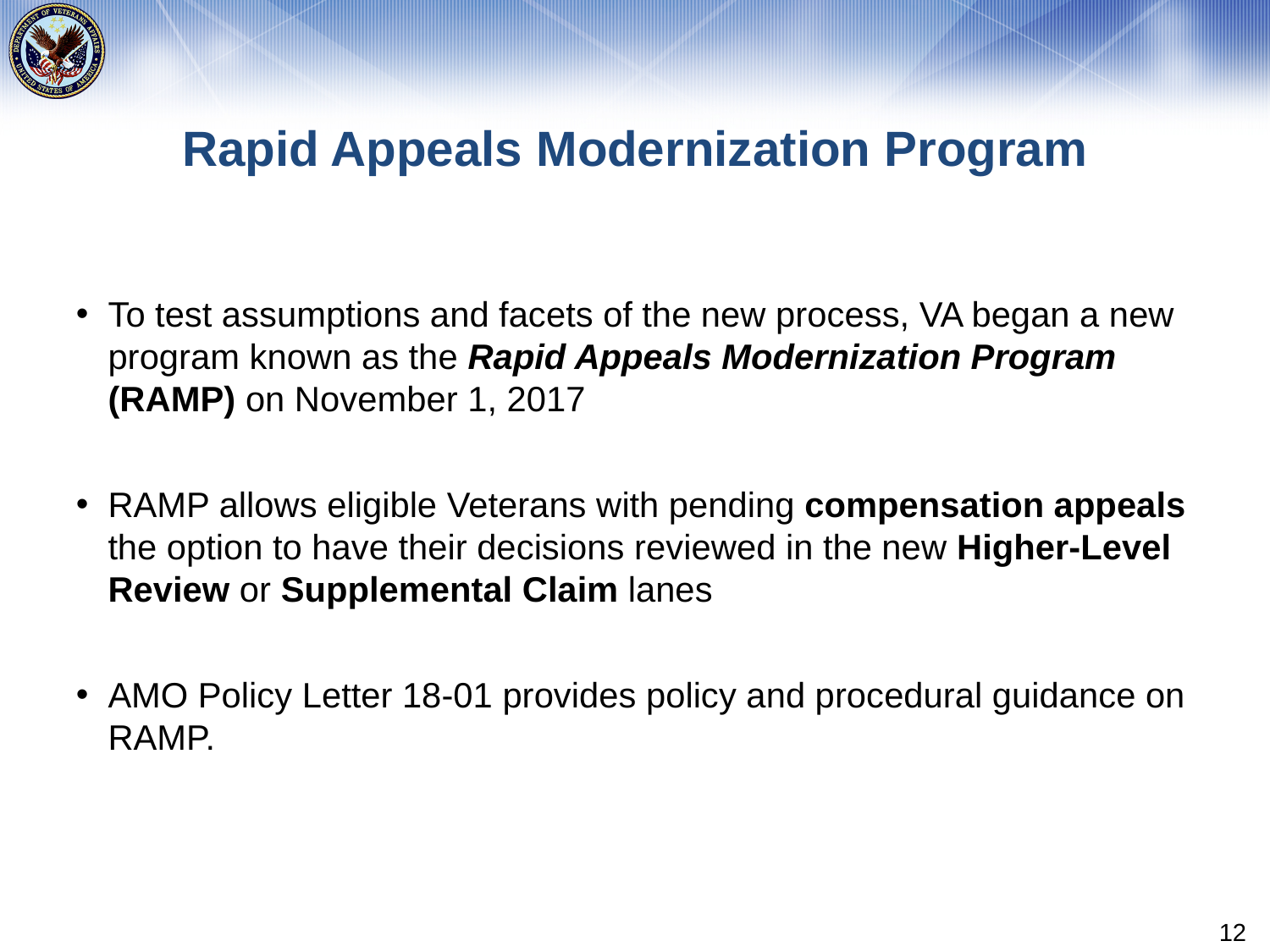

# Rapid Appeals Modernization Program
To test assumptions and facets of the new process, VA began a new program known as the Rapid Appeals Modernization Program (RAMP) on November 1, 2017

RAMP allows eligible Veterans with pending compensation appeals the option to have their decisions reviewed in the new Higher-Level Review or Supplemental Claim lanes

AMO Policy Letter 18-01 provides policy and procedural guidance on RAMP.

12
12